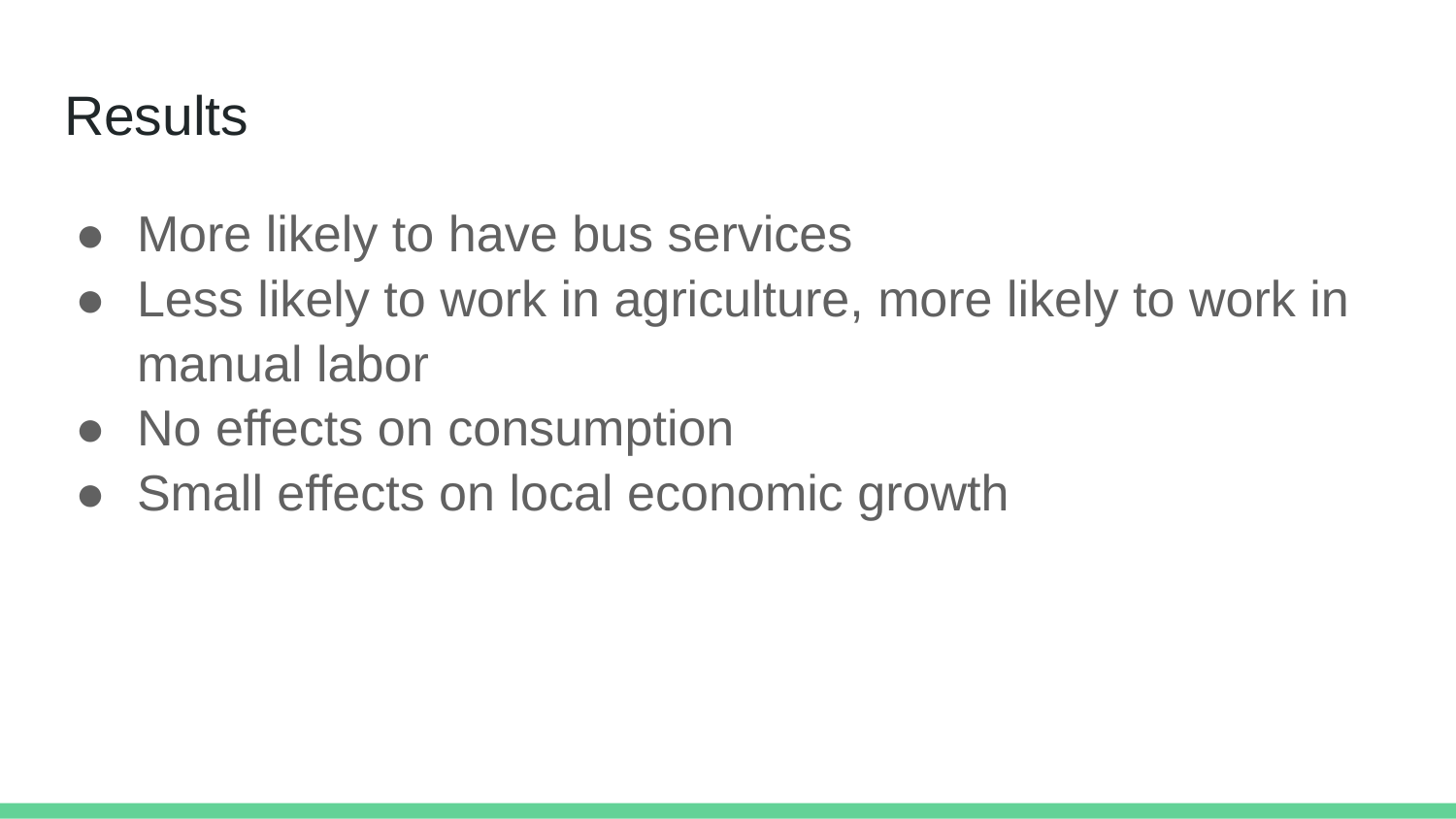

# Results
More likely to have bus services
Less likely to work in agriculture, more likely to work in manual labor
No effects on consumption
Small effects on local economic growth